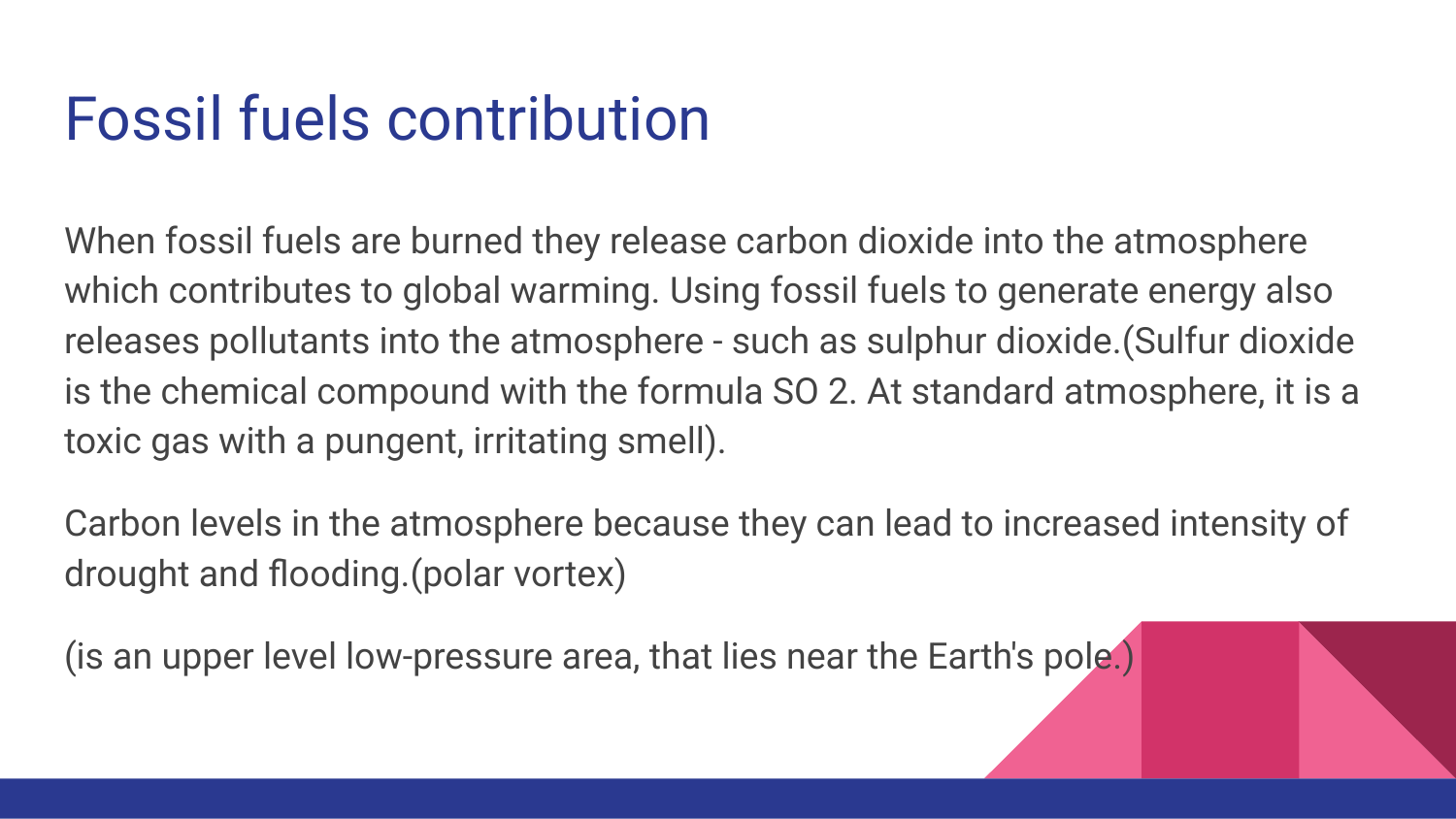

# Fossil fuels contribution
When fossil fuels are burned they release carbon dioxide into the atmosphere which contributes to global warming. Using fossil fuels to generate energy also releases pollutants into the atmosphere - such as sulphur dioxide.(Sulfur dioxide is the chemical compound with the formula SO 2. At standard atmosphere, it is a toxic gas with a pungent, irritating smell).
Carbon levels in the atmosphere because they can lead to increased intensity of drought and flooding.(polar vortex)
(is an upper level low-pressure area, that lies near the Earth's pole.)